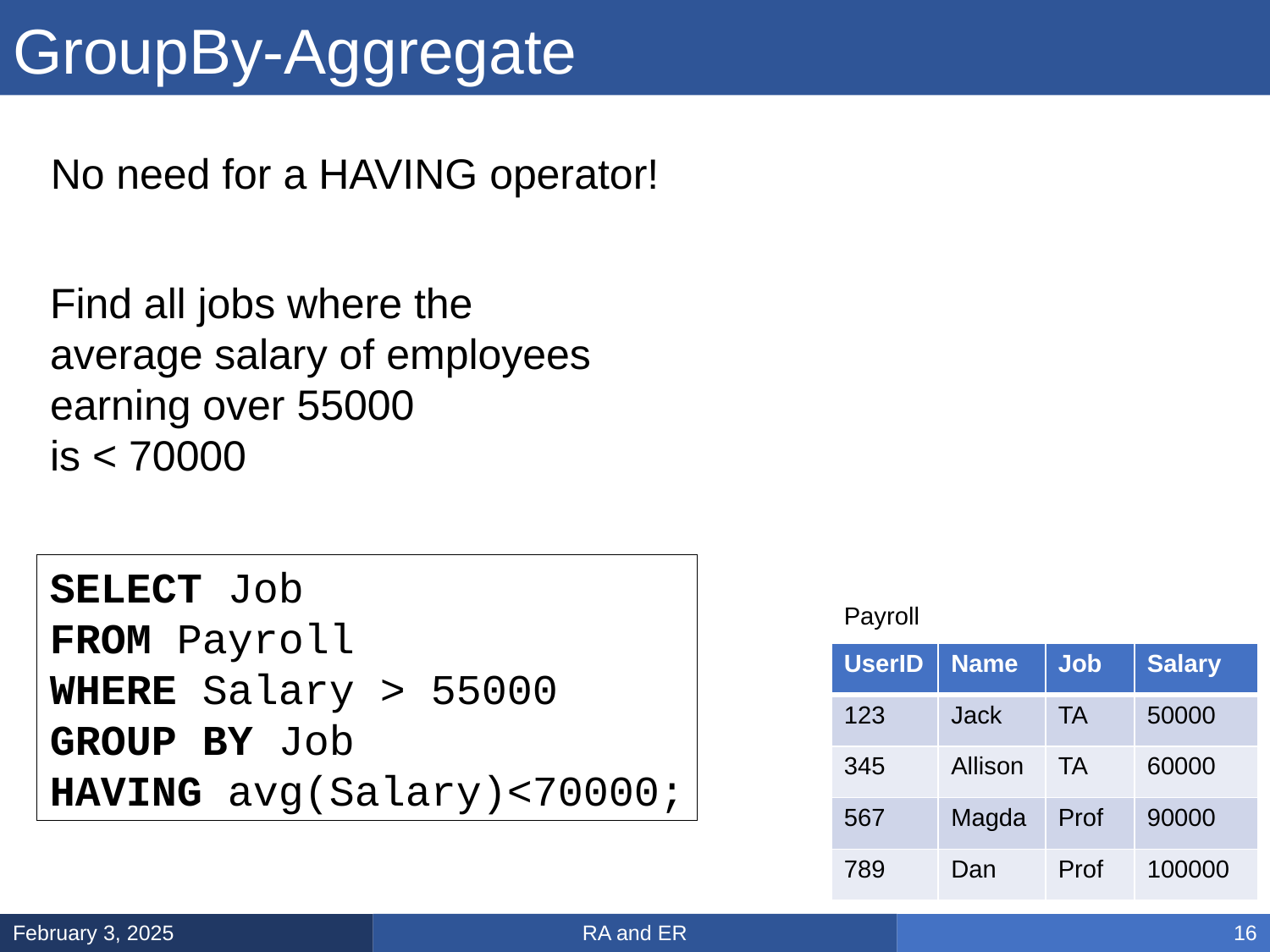

# GroupBy-Aggregate
No need for a HAVING operator!
Find all jobs where the
average salary of employees
earning over 55000
is < 70000
SELECT Job
FROM Payroll
WHERE Salary > 55000
GROUP BY Job
HAVING avg(Salary)<70000;
Payroll
| UserID | Name | Job | Salary |
| --- | --- | --- | --- |
| 123 | Jack | TA | 50000 |
| 345 | Allison | TA | 60000 |
| 567 | Magda | Prof | 90000 |
| 789 | Dan | Prof | 100000 |
RA and ER
February 3, 2025
16